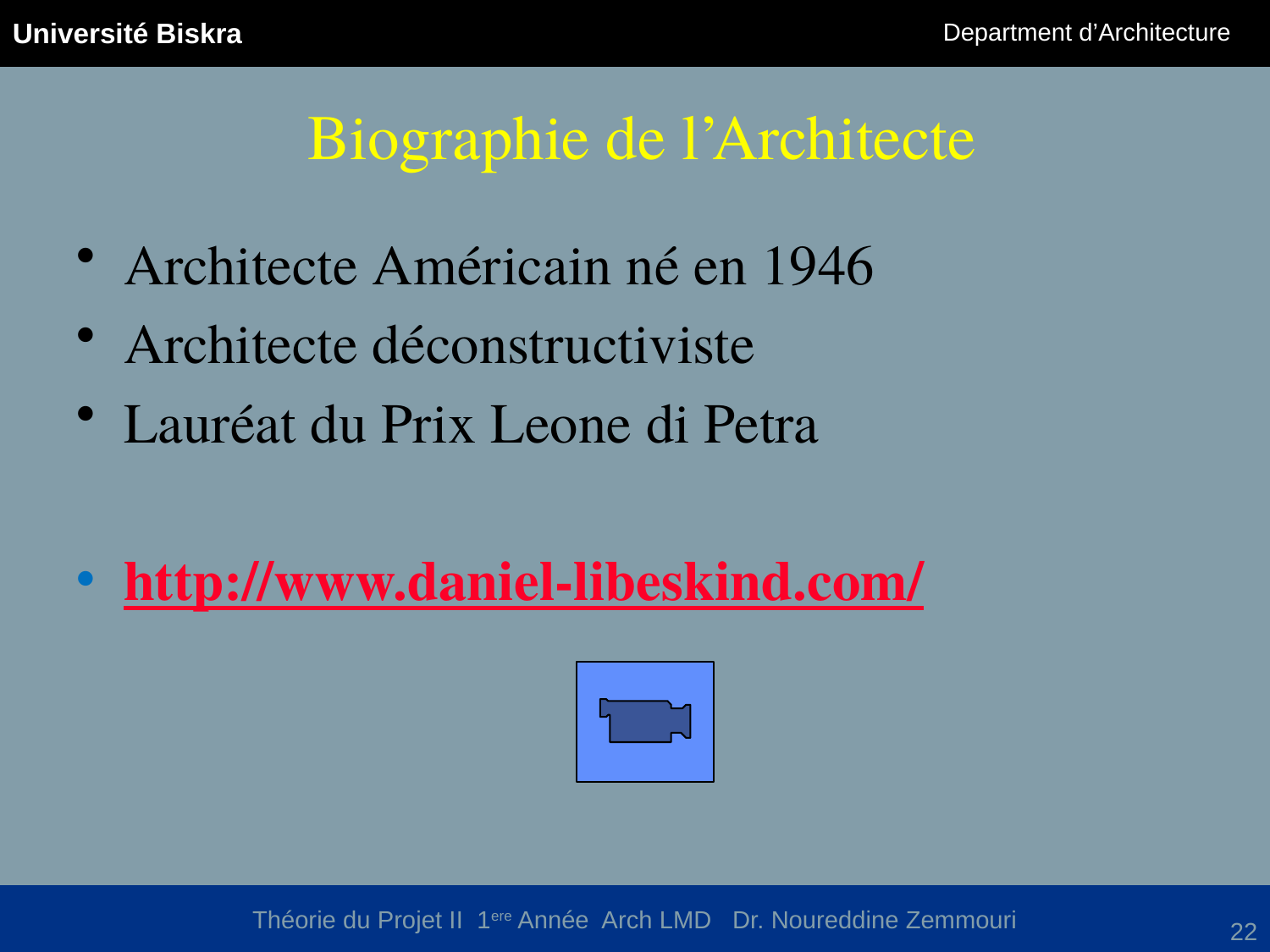

# Biographie de l’Architecte
Architecte Américain né en 1946
Architecte déconstructiviste
Lauréat du Prix Leone di Petra

http://www.daniel-libeskind.com/